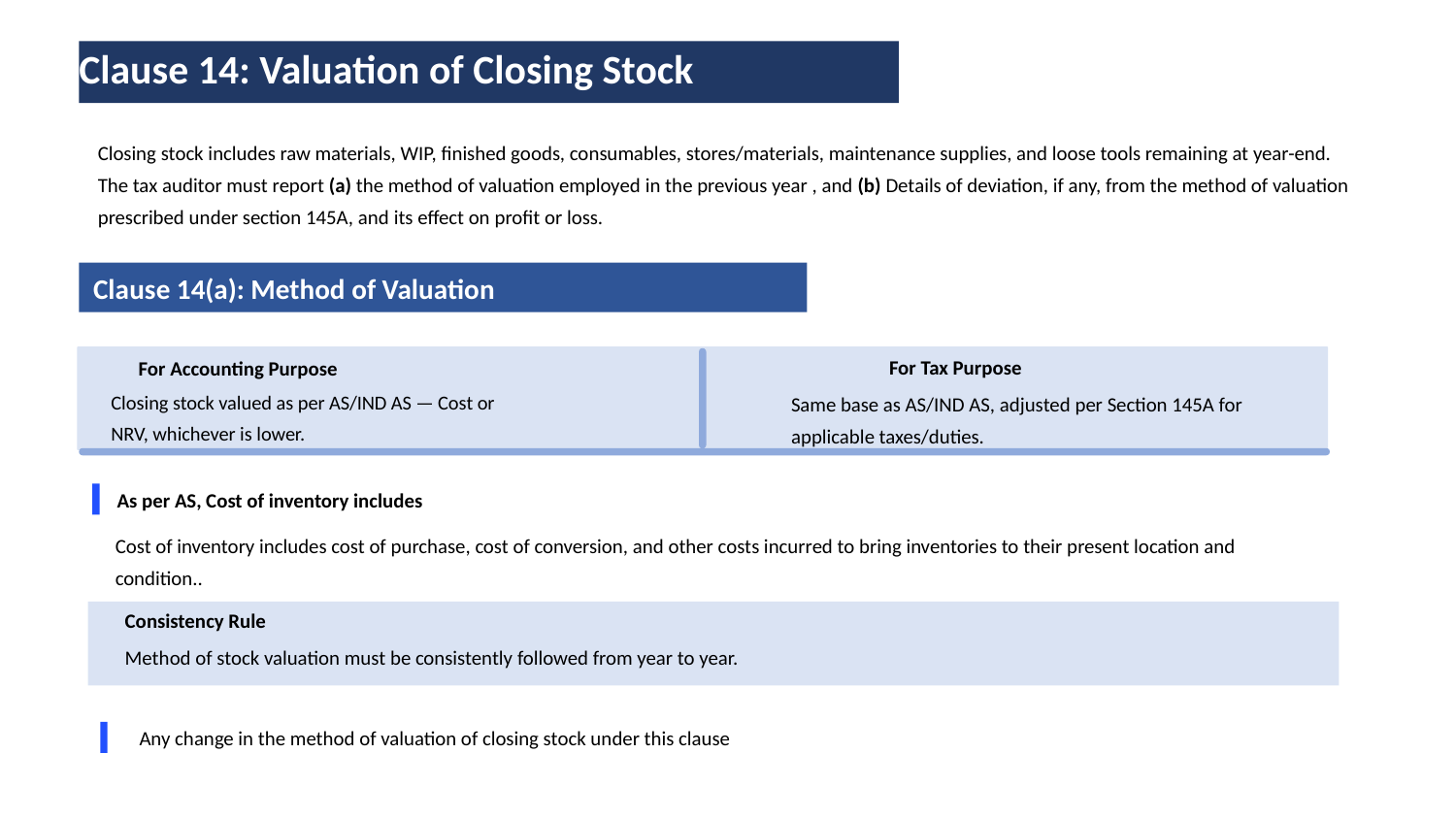

Clause 14: Valuation of Closing Stock
Closing stock includes raw materials, WIP, finished goods, consumables, stores/materials, maintenance supplies, and loose tools remaining at year-end.
The tax auditor must report (a) the method of valuation employed in the previous year , and (b) Details of deviation, if any, from the method of valuation prescribed under section 145A, and its effect on profit or loss.
Clause 14(a): Method of Valuation

For Tax Purpose
For Accounting Purpose
Closing stock valued as per AS/IND AS — Cost or NRV, whichever is lower.
Same base as AS/IND AS, adjusted per Section 145A for applicable taxes/duties.

As per AS, Cost of inventory includes

Cost of inventory includes cost of purchase, cost of conversion, and other costs incurred to bring inventories to their present location and condition..

Consistency Rule
Method of stock valuation must be consistently followed from year to year.
Any change in the method of valuation of closing stock under this clause